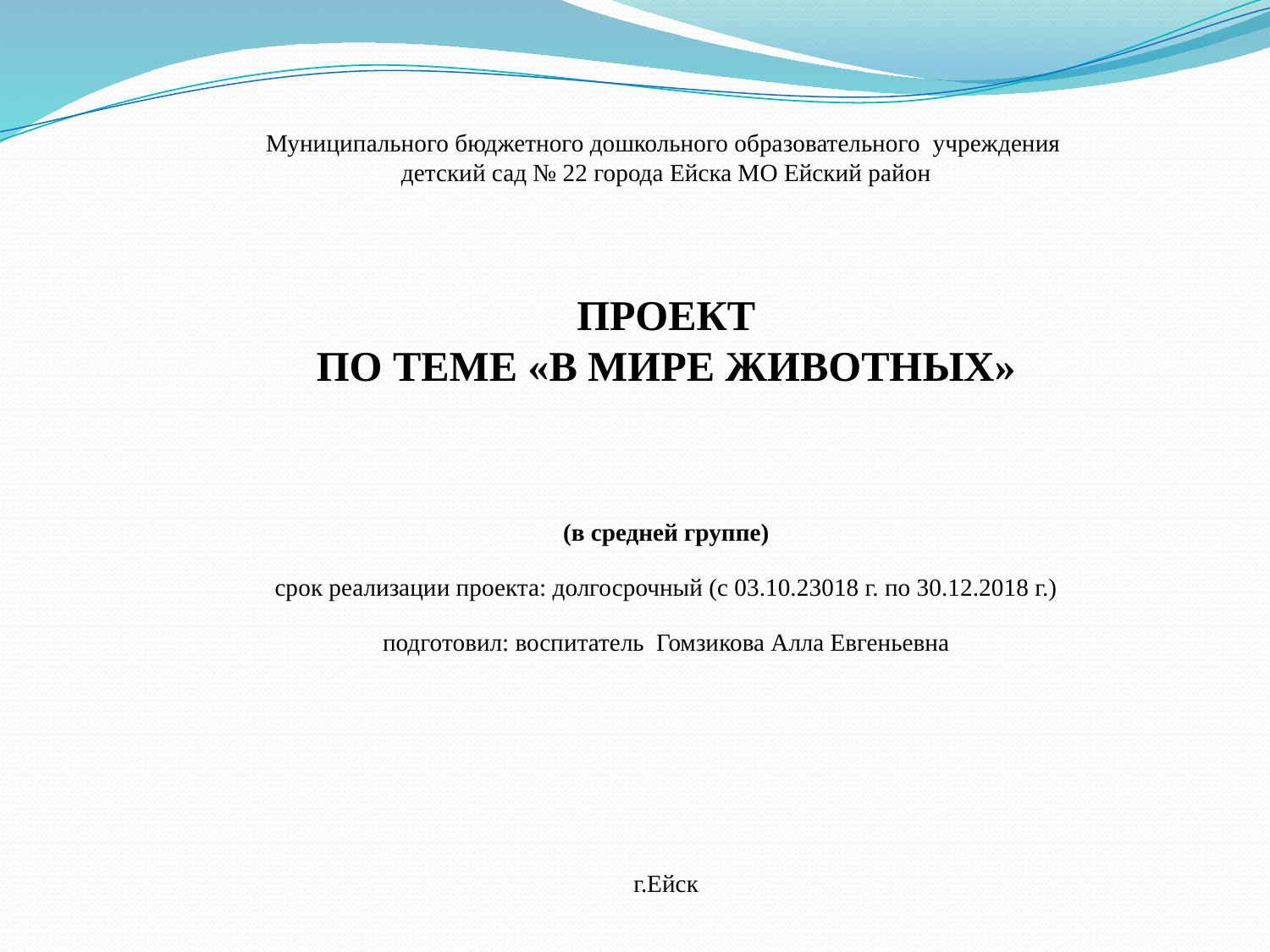

Муниципального бюджетного дошкольного образовательного  учреждения
детский сад № 22 города Ейска МО Ейский район

ПРОЕКТ
ПО ТЕМЕ «В МИРЕ ЖИВОТНЫХ»

(в средней группе)

срок реализации проекта: долгосрочный (с 03.10.23018 г. по 30.12.2018 г.)

подготовил: воспитатель  Гомзикова Алла Евгеньевна

г.Ейск